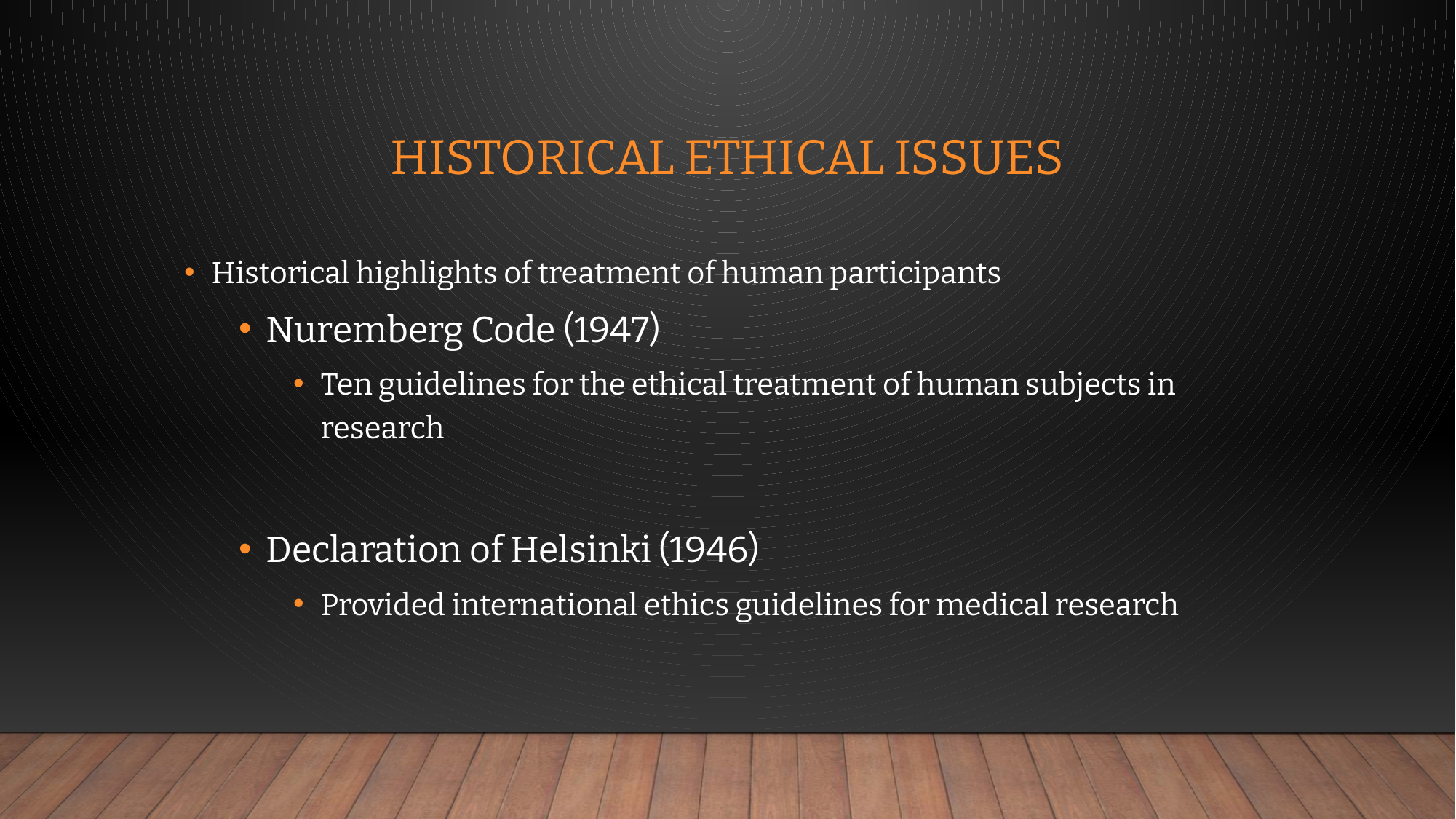

# Historical Ethical Issues
Historical highlights of treatment of human participants
Nuremberg Code (1947)
Ten guidelines for the ethical treatment of human subjects in research

Declaration of Helsinki (1946)
Provided international ethics guidelines for medical research